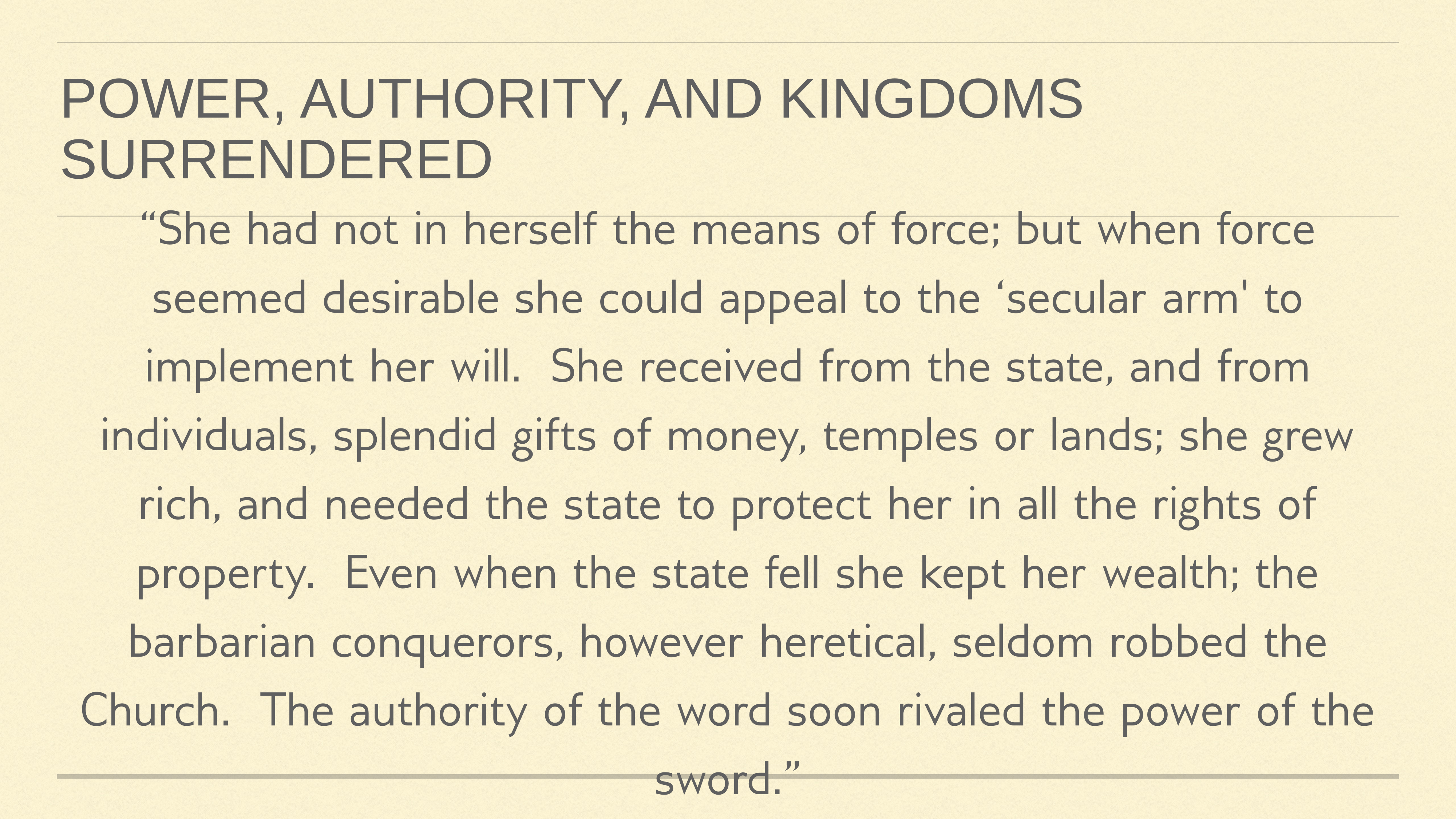

# Power, authority, and kingdoms surrendered
“She had not in herself the means of force; but when force seemed desirable she could appeal to the ‘secular arm' to implement her will.  She received from the state, and from individuals, splendid gifts of money, temples or lands; she grew rich, and needed the state to protect her in all the rights of property.  Even when the state fell she kept her wealth; the barbarian conquerors, however heretical, seldom robbed the Church.  The authority of the word soon rivaled the power of the sword.”